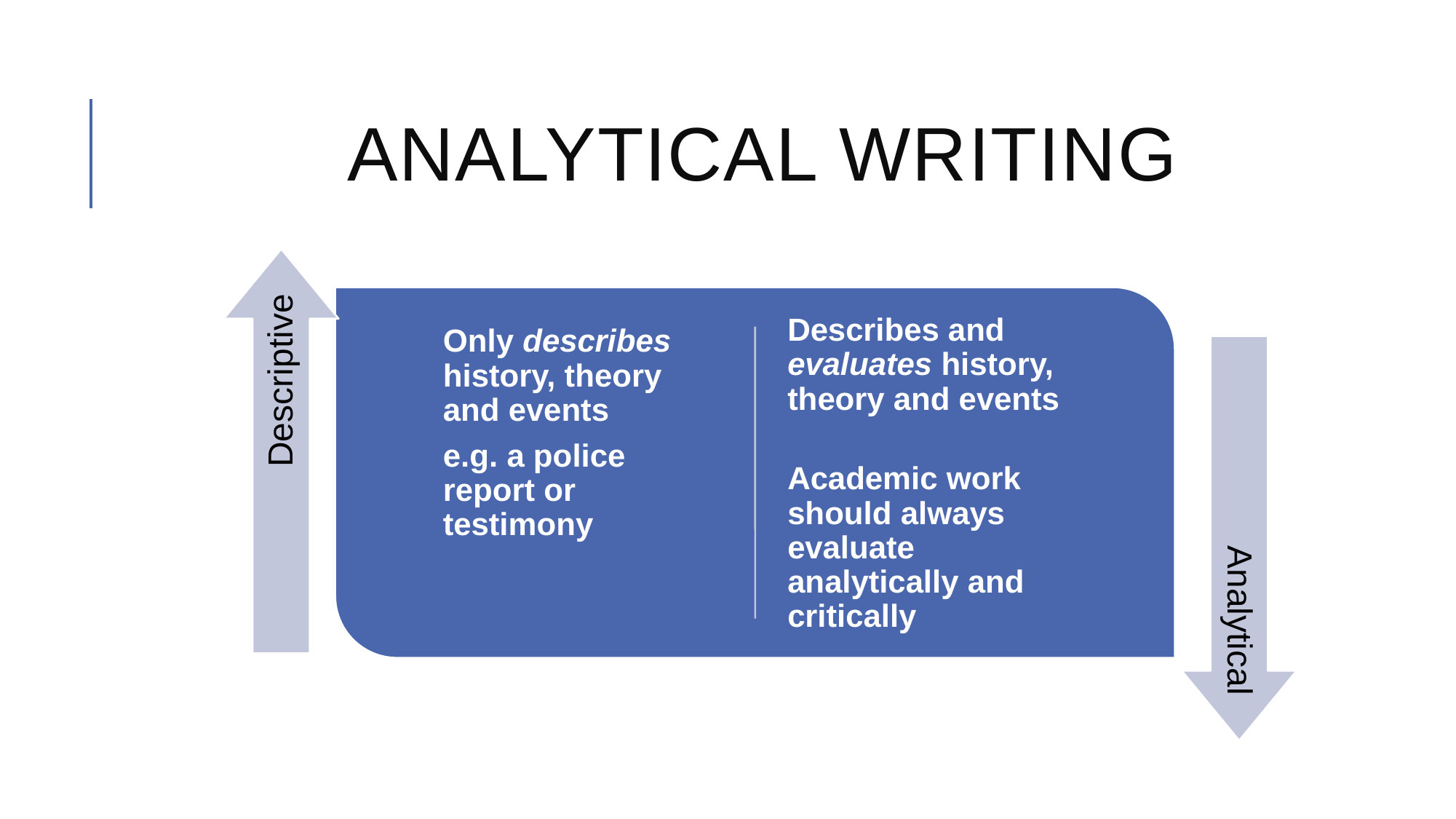

# analytical writing
Only describes history, theory and events
e.g. a police report or testimony
Describes and evaluates history, theory and events
Academic work should always evaluate analytically and critically

Descriptive
Analytical